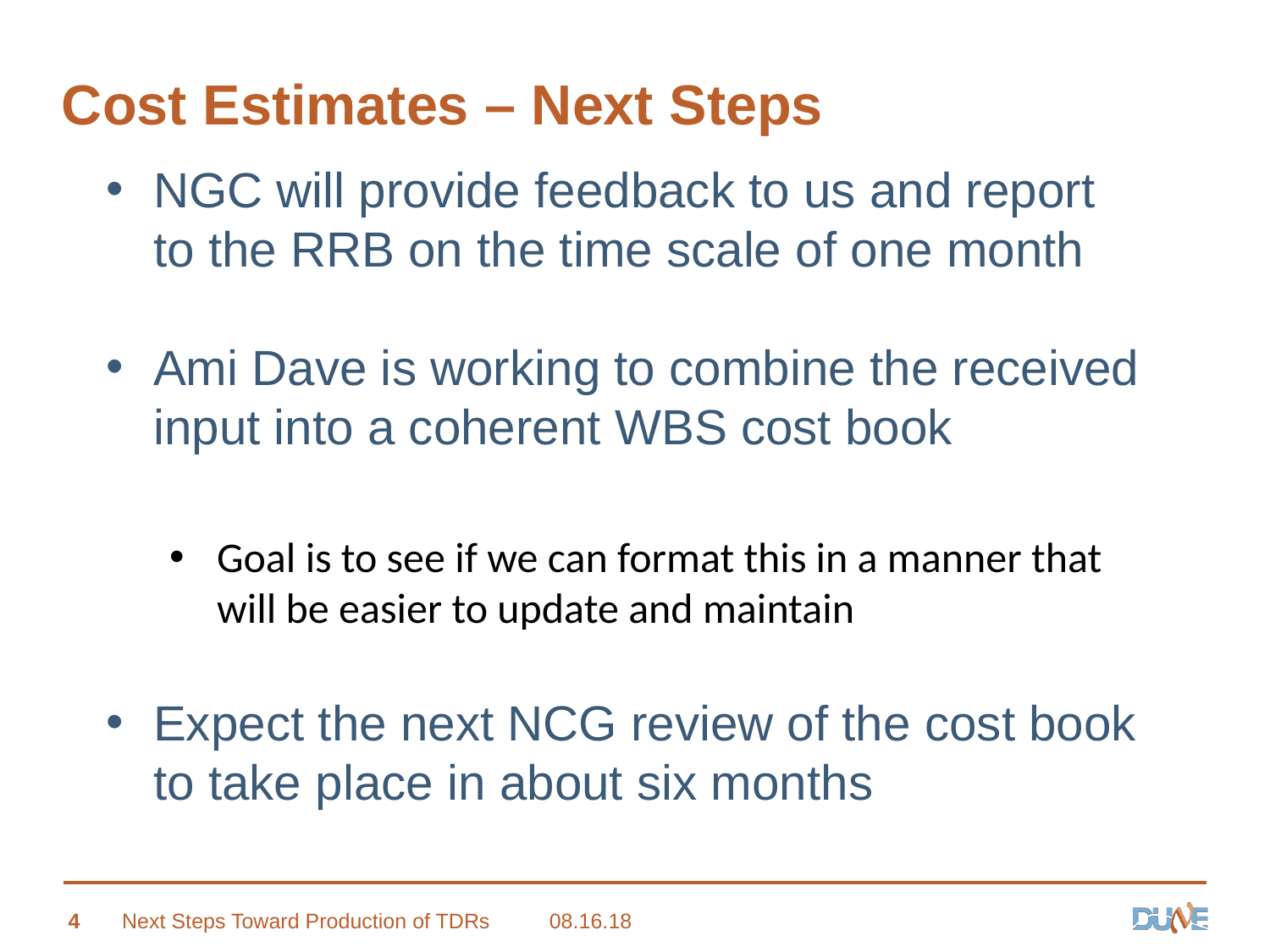

# Cost Estimates – Next Steps
NGC will provide feedback to us and report to the RRB on the time scale of one month

Ami Dave is working to combine the received input into a coherent WBS cost book

Goal is to see if we can format this in a manner that will be easier to update and maintain

Expect the next NCG review of the cost book to take place in about six months
4
Next Steps Toward Production of TDRs
08.16.18